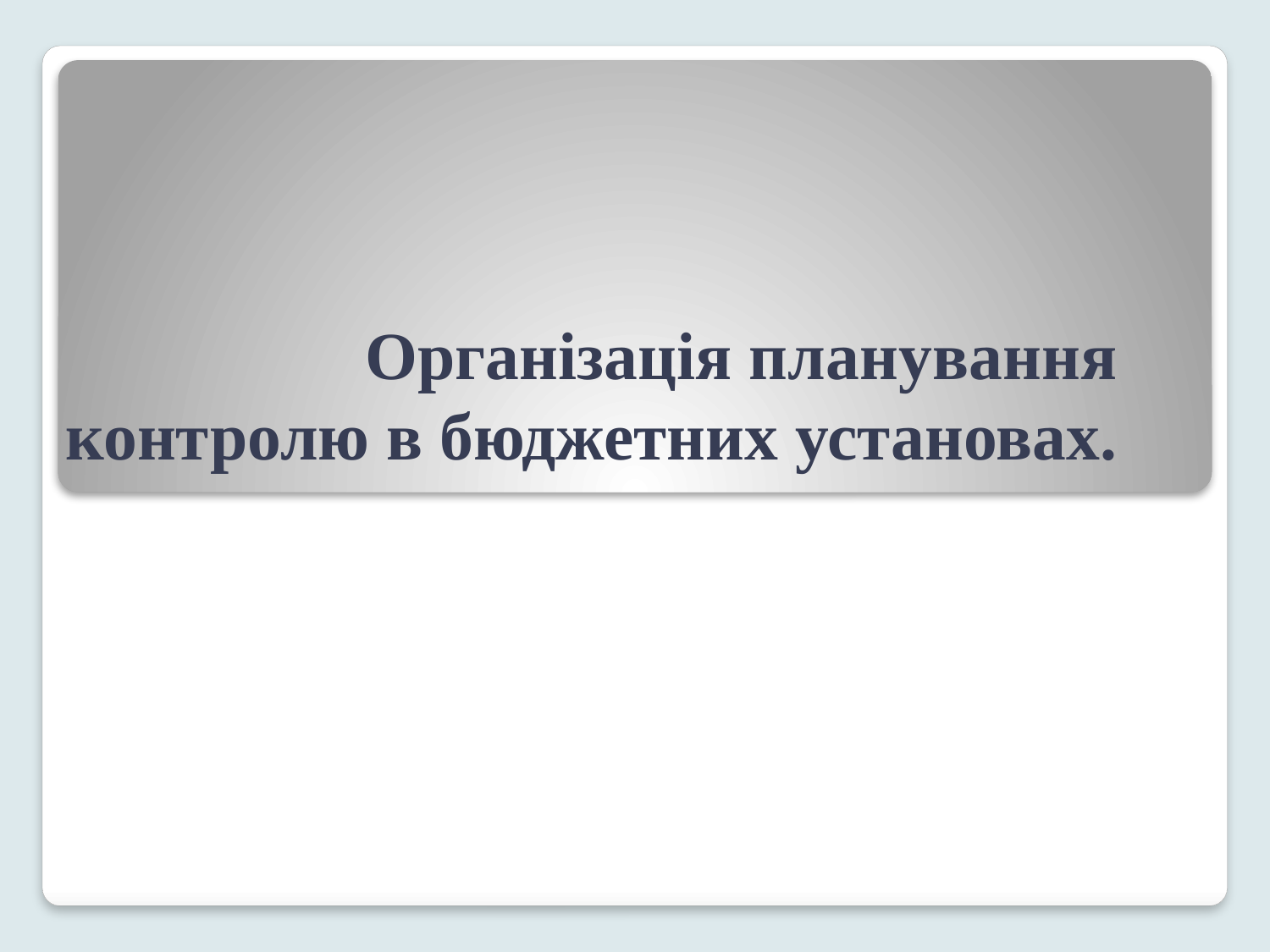

# Організація планування контролю в бюджетних установах.